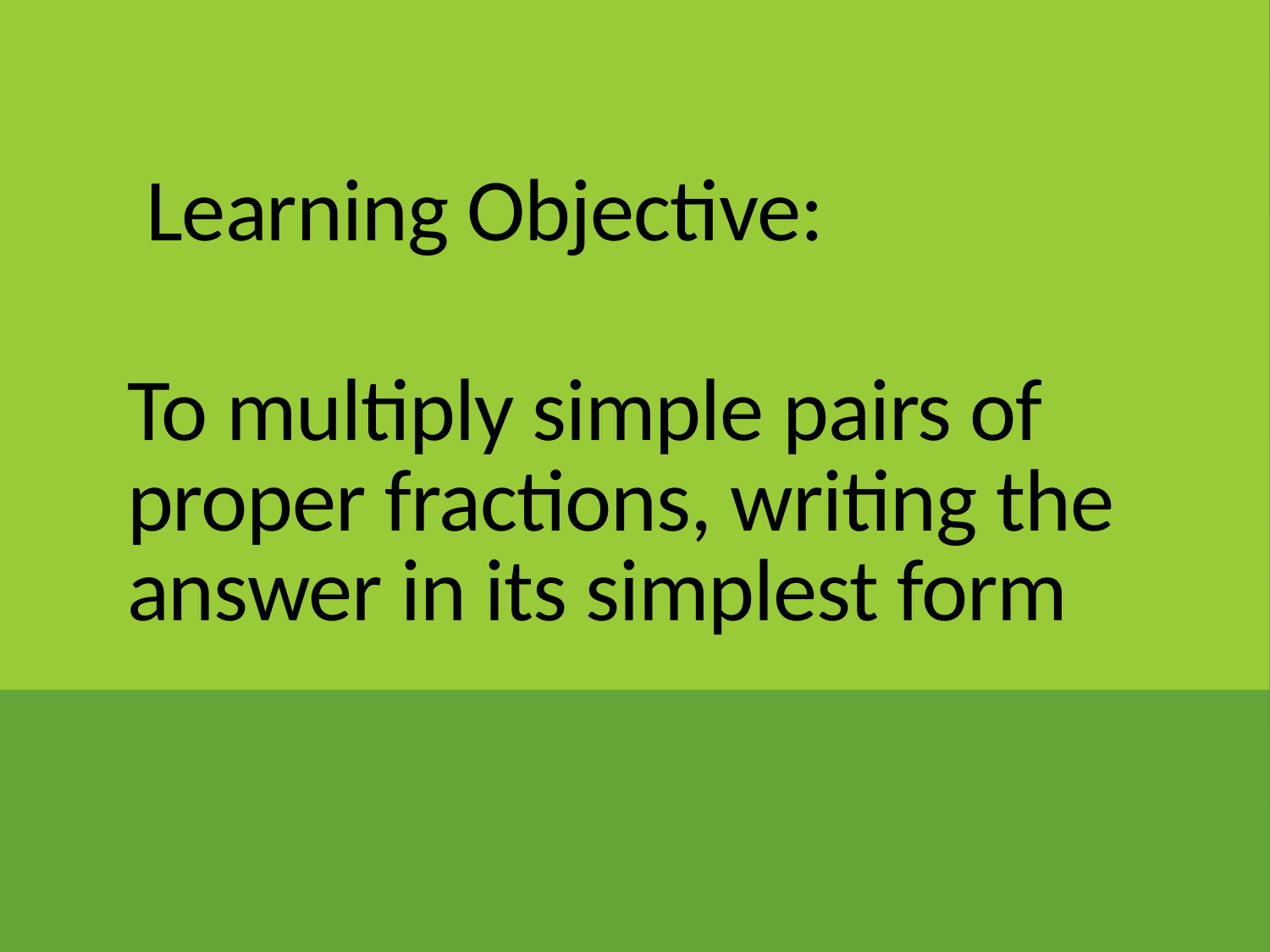

Learning Objective:

To multiply simple pairs of proper fractions, writing the answer in its simplest form